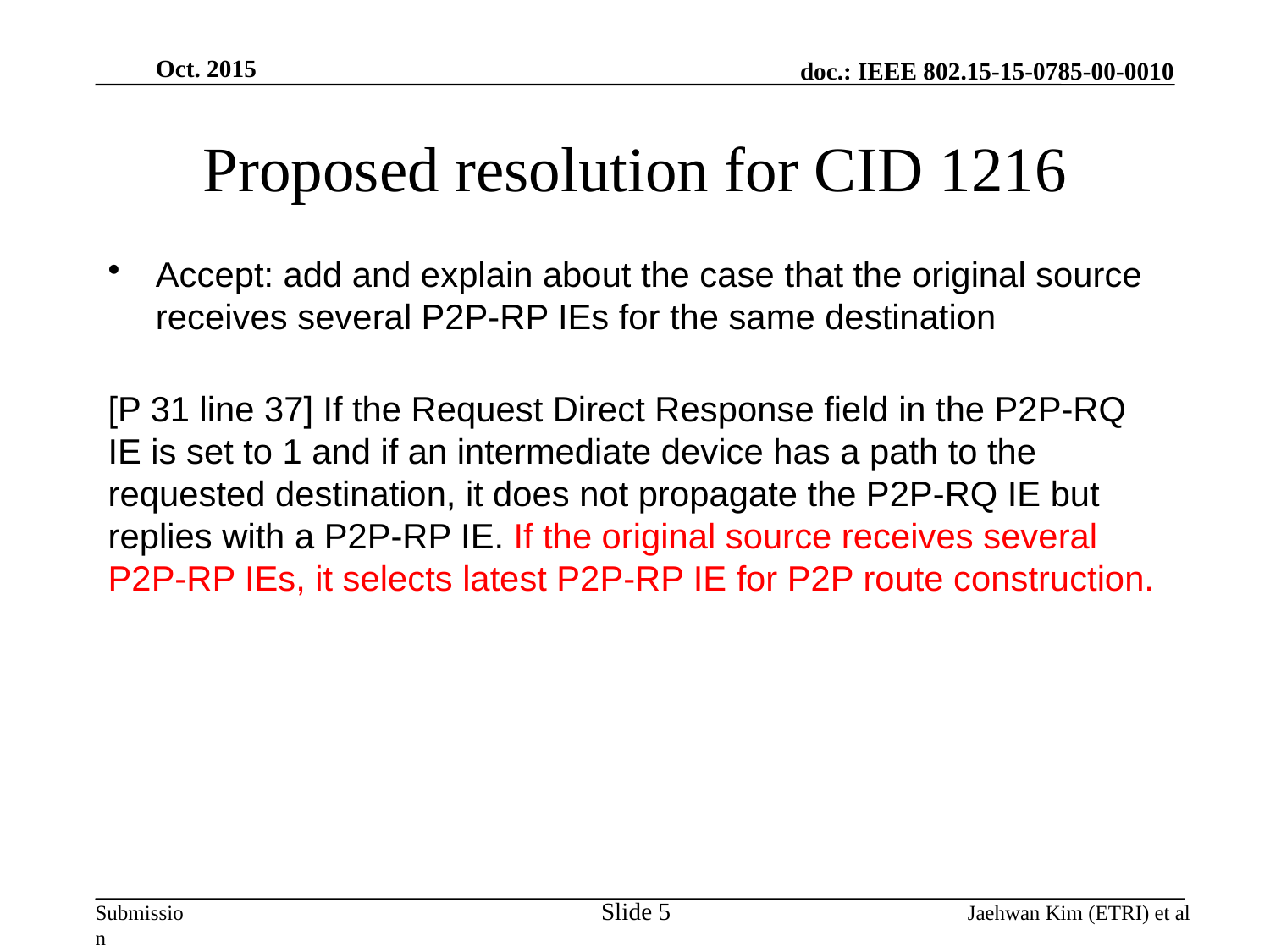

Oct. 2015
# Proposed resolution for CID 1216
Accept: add and explain about the case that the original source receives several P2P-RP IEs for the same destination
[P 31 line 37] If the Request Direct Response field in the P2P-RQ IE is set to 1 and if an intermediate device has a path to the requested destination, it does not propagate the P2P-RQ IE but replies with a P2P-RP IE. If the original source receives several P2P-RP IEs, it selects latest P2P-RP IE for P2P route construction.
Slide 5
Jaehwan Kim (ETRI) et al